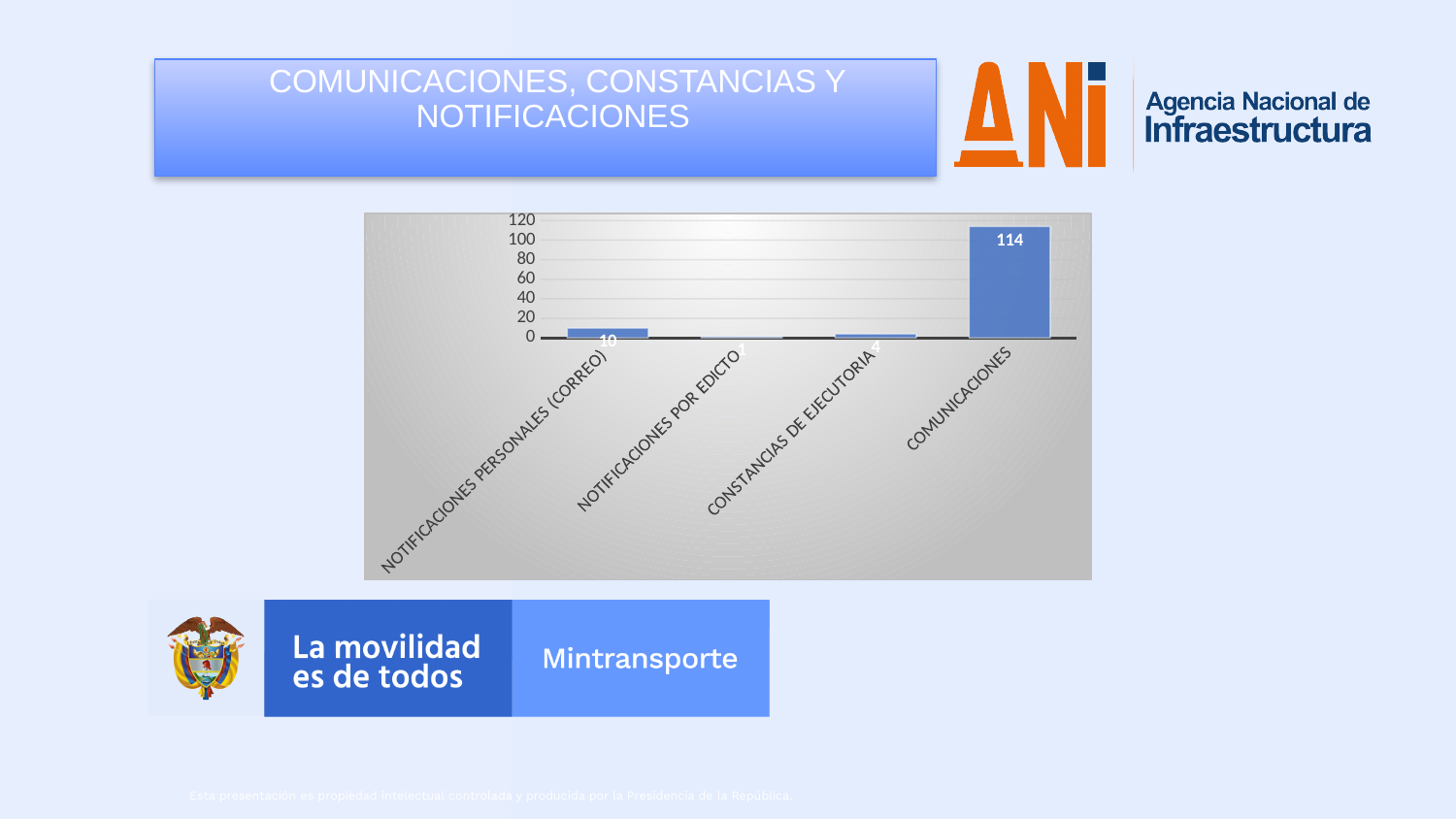

COMUNICACIONES, CONSTANCIAS Y NOTIFICACIONES

### Chart

| Category |  |
|---|---|
| NOTIFICACIONES PERSONALES (CORREO)  | 10.0 |
| NOTIFICACIONES POR EDICTO  | 1.0 |
| CONSTANCIAS DE EJECUTORIA  | 4.0 |
| COMUNICACIONES | 114.0 |